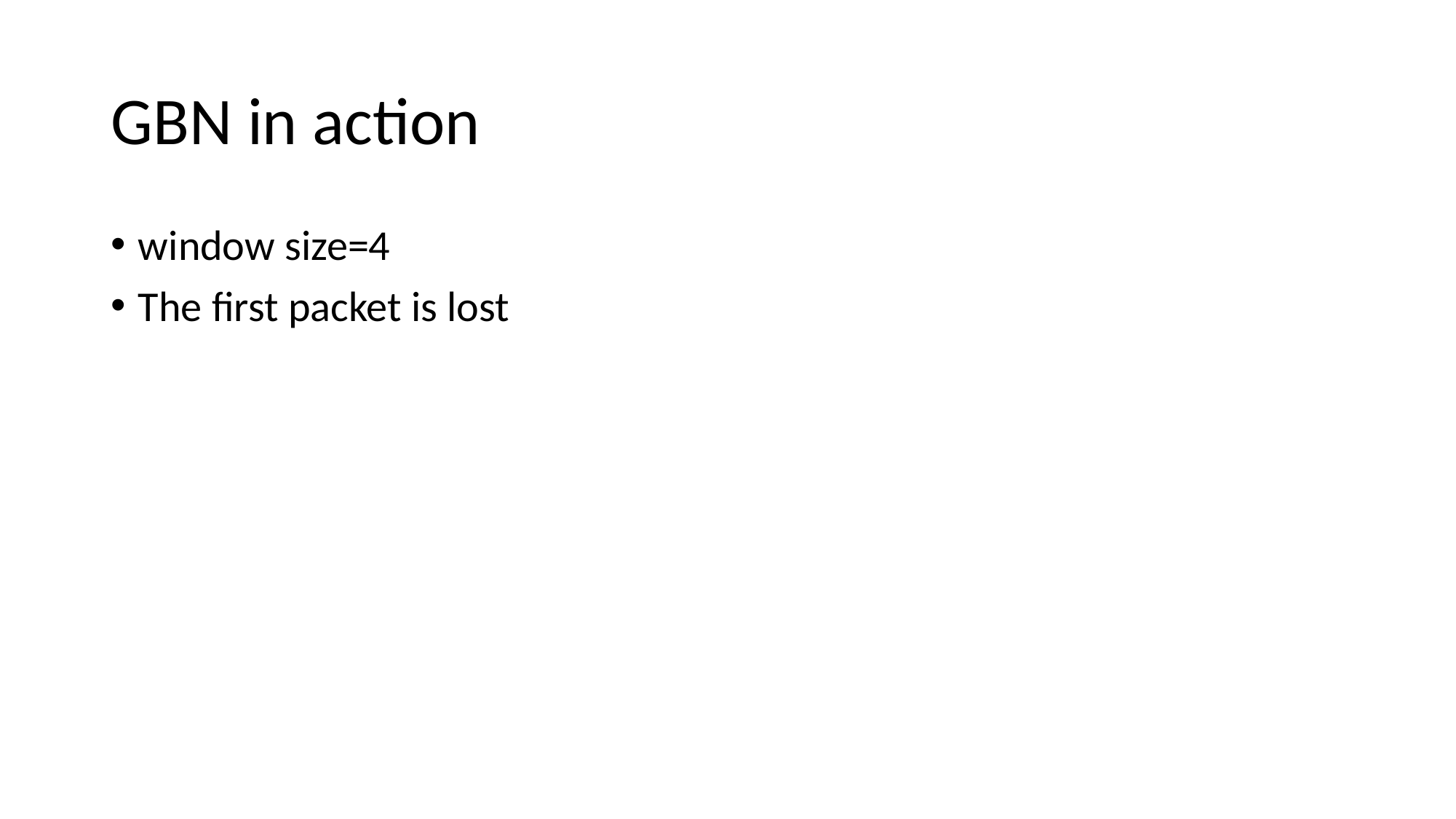

# GBN in action
window size=4
The first packet is lost